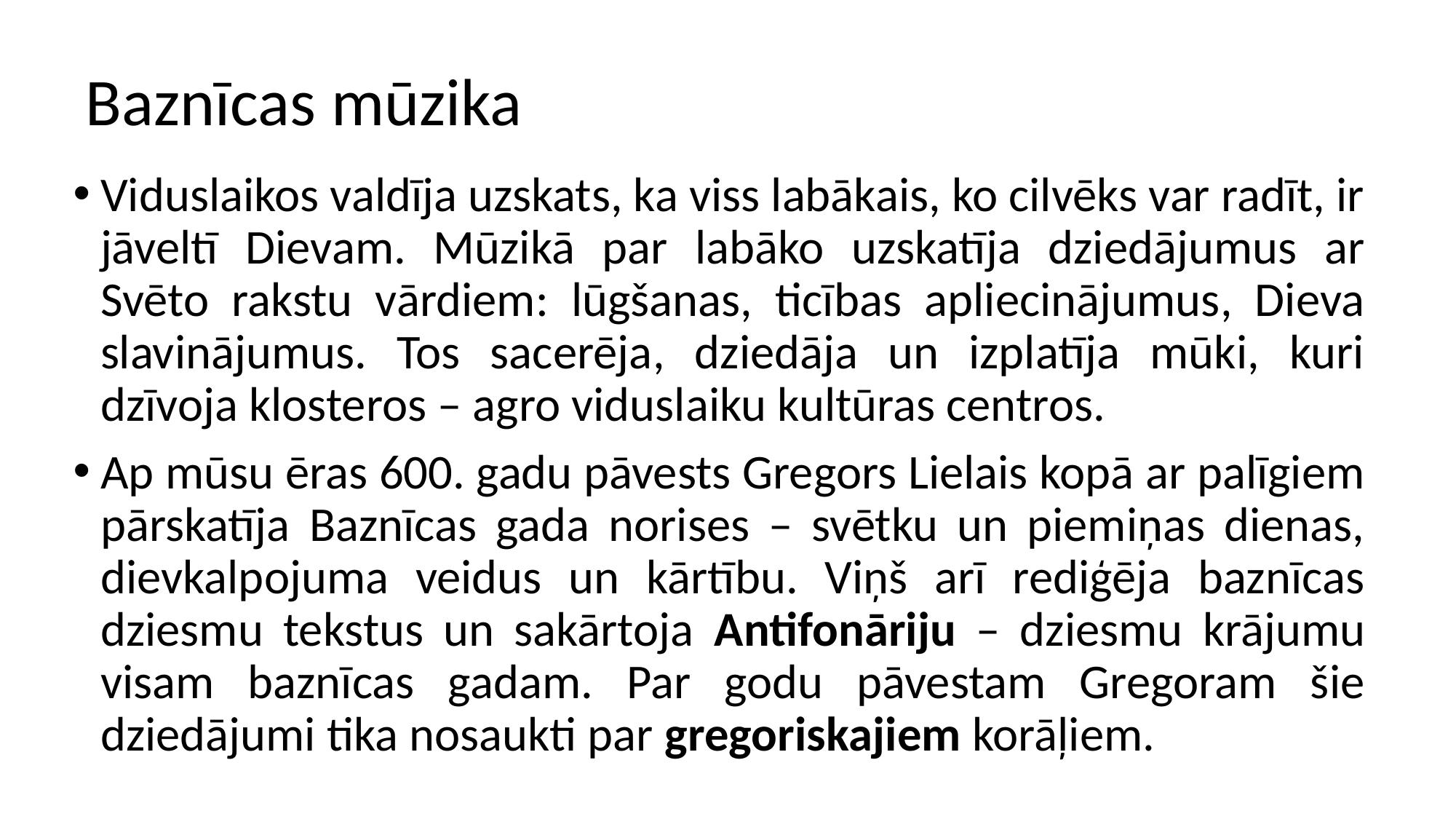

# Baznīcas mūzika
Viduslaikos valdīja uzskats, ka viss labākais, ko cilvēks var radīt, ir jāveltī Dievam. Mūzikā par labāko uzskatīja dziedājumus ar Svēto rakstu vārdiem: lūgšanas, ticības apliecinājumus, Dieva slavinājumus. Tos sacerēja, dziedāja un izplatīja mūki, kuri dzīvoja klosteros – agro viduslaiku kultūras centros.
Ap mūsu ēras 600. gadu pāvests Gregors Lielais kopā ar palīgiem pārskatīja Baznīcas gada norises – svētku un piemiņas dienas, dievkalpojuma veidus un kārtību. Viņš arī rediģēja baznīcas dziesmu tekstus un sakārtoja Antifonāriju – dziesmu krājumu visam baznīcas gadam. Par godu pāvestam Gregoram šie dziedājumi tika nosaukti par gregoriskajiem korāļiem.